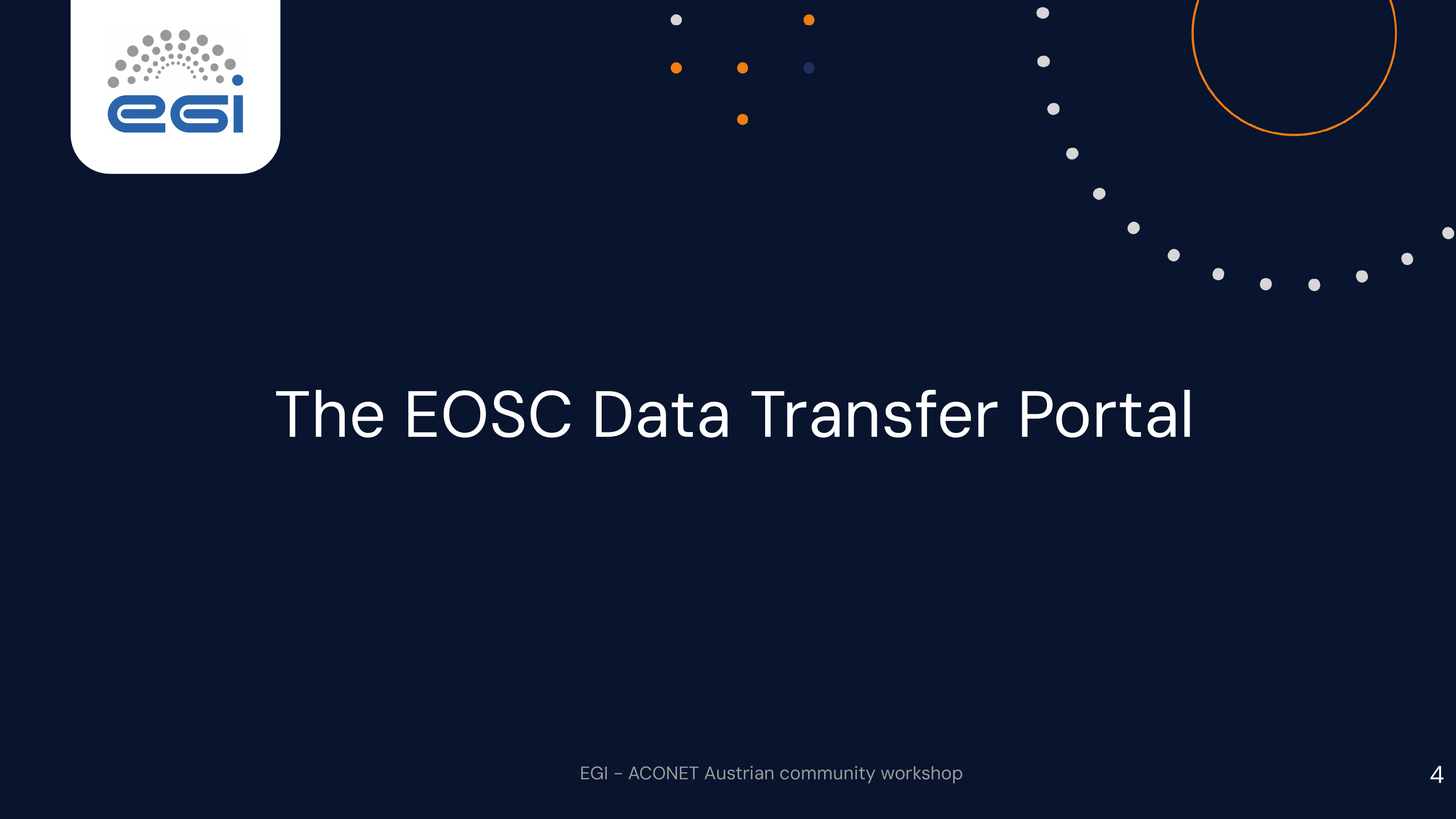

The EOSC Data Transfer Portal
4
EGI - ACONET Austrian community workshop